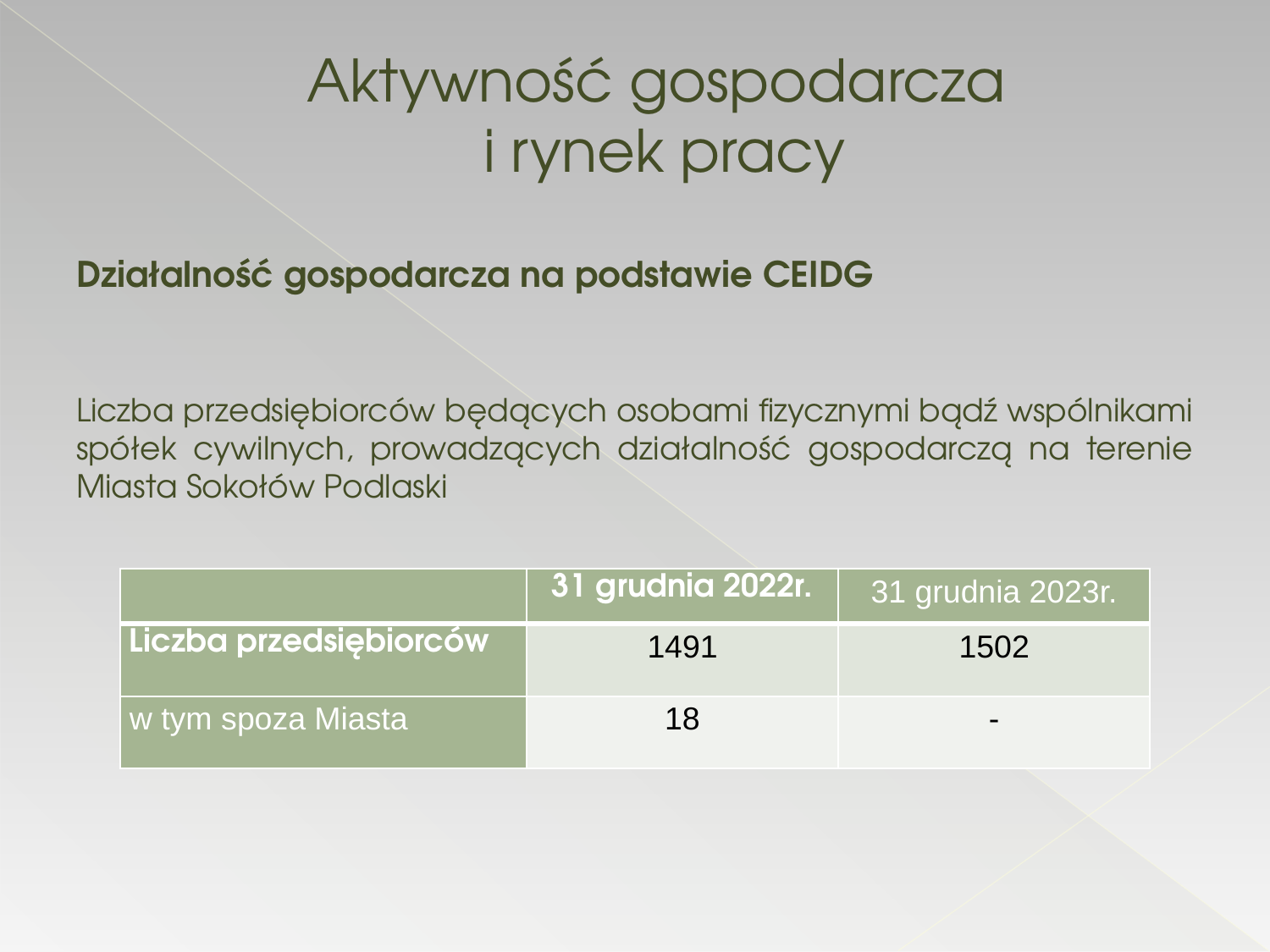

# Aktywność gospodarcza i rynek pracy
Działalność gospodarcza na podstawie CEIDG

Liczba przedsiębiorców będących osobami fizycznymi bądź wspólnikami spółek cywilnych, prowadzących działalność gospodarczą na terenie Miasta Sokołów Podlaski

|  | 31 grudnia 2022r. | 31 grudnia 2023r. |
| --- | --- | --- |
| Liczba przedsiębiorców | 1491 | 1502 |
| w tym spoza Miasta | 18 | - |